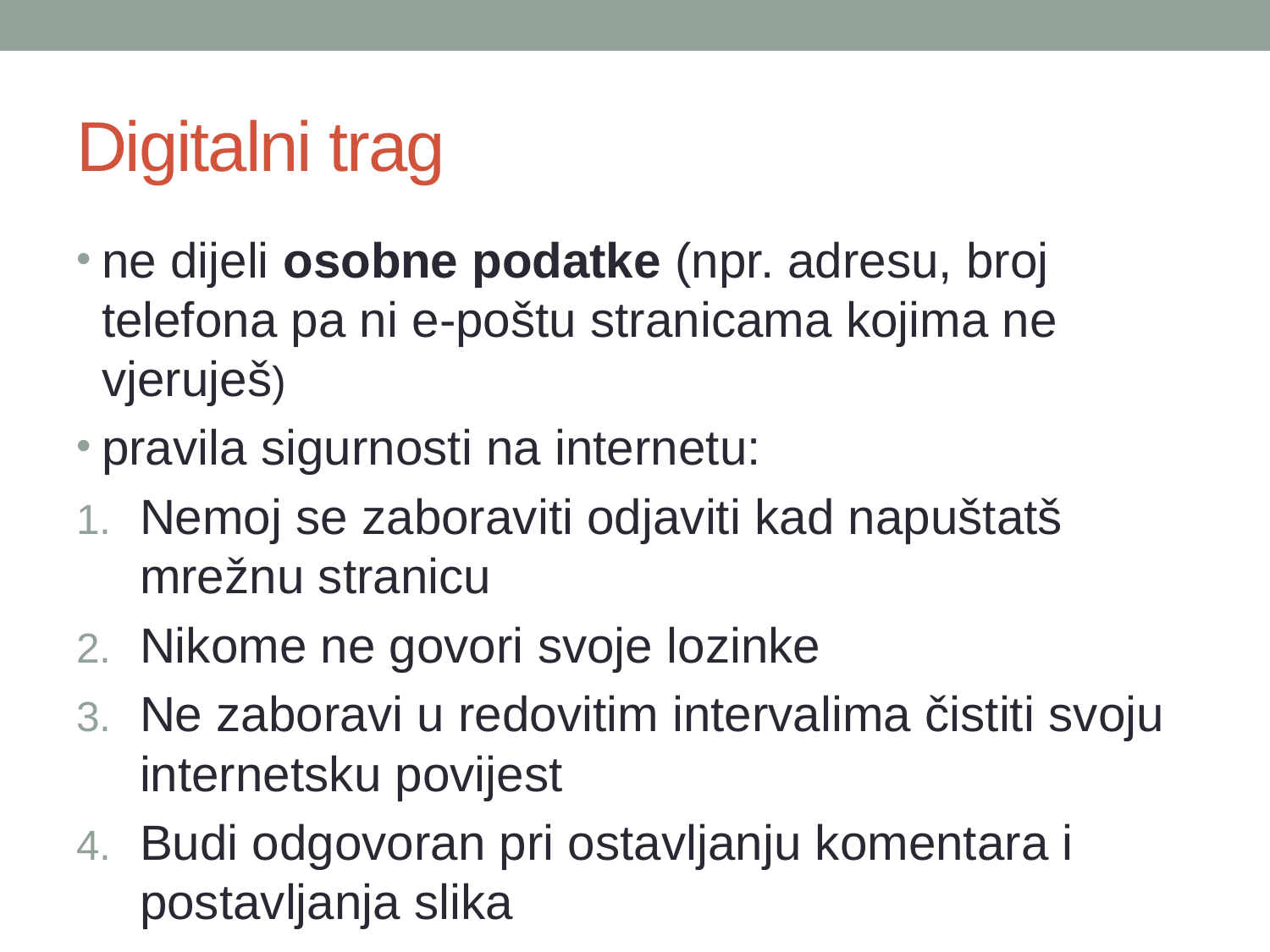

# Digitalni trag
ne dijeli osobne podatke (npr. adresu, broj telefona pa ni e-poštu stranicama kojima ne vjeruješ)
pravila sigurnosti na internetu:
Nemoj se zaboraviti odjaviti kad napuštatš mrežnu stranicu
Nikome ne govori svoje lozinke
Ne zaboravi u redovitim intervalima čistiti svoju internetsku povijest
Budi odgovoran pri ostavljanju komentara i postavljanja slika